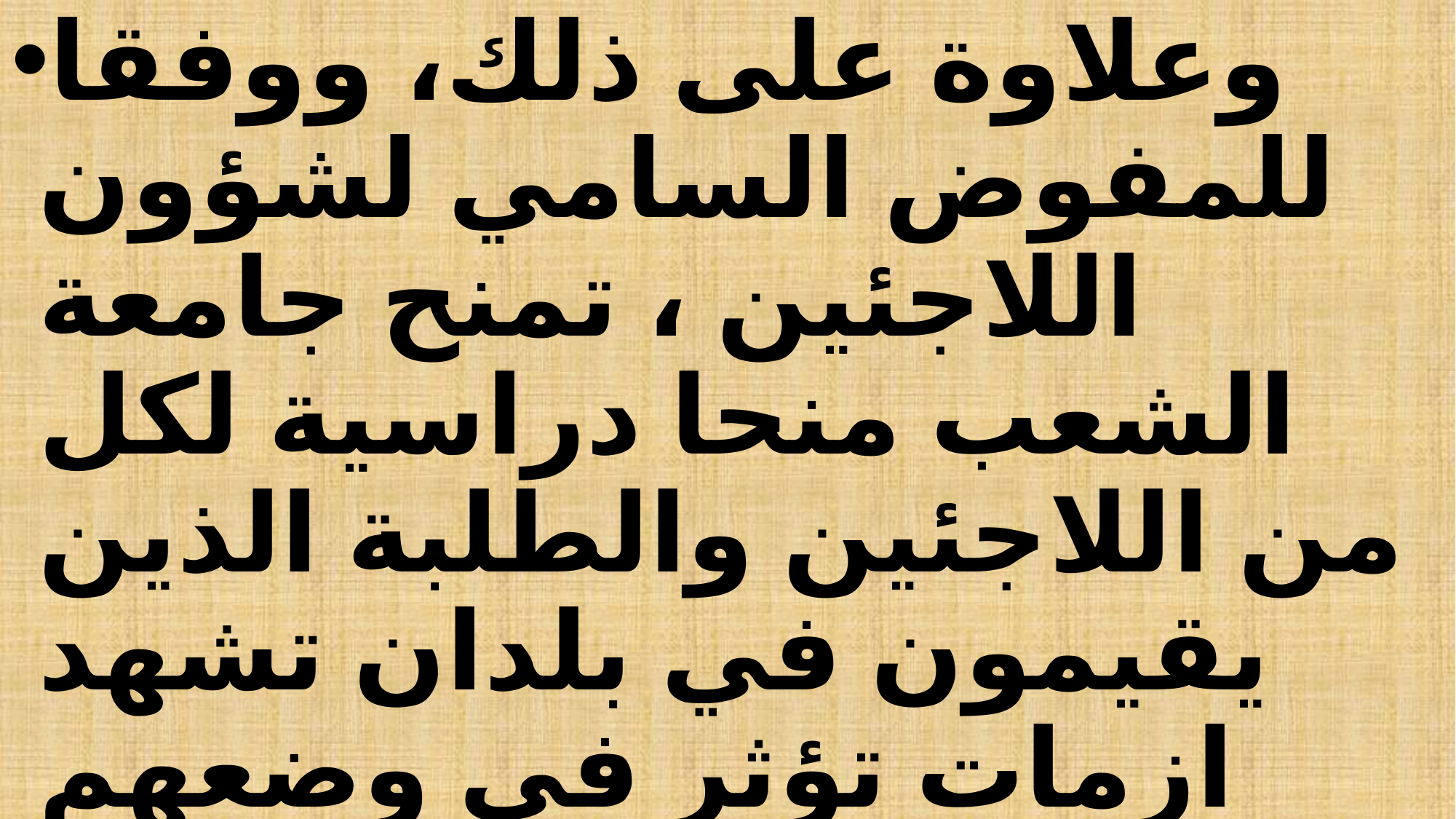

وعلاوة على ذلك، ووفقا للمفوض السامي لشؤون اللاجئين ، تمنح جامعة الشعب منحا دراسية لكل من اللاجئين والطلبة الذين يقيمون في بلدان تشهد ازمات تؤثر في وضعهم الاقتصادي كسوريا وفلسطين وفيتنام وبلدان اخرى.

#